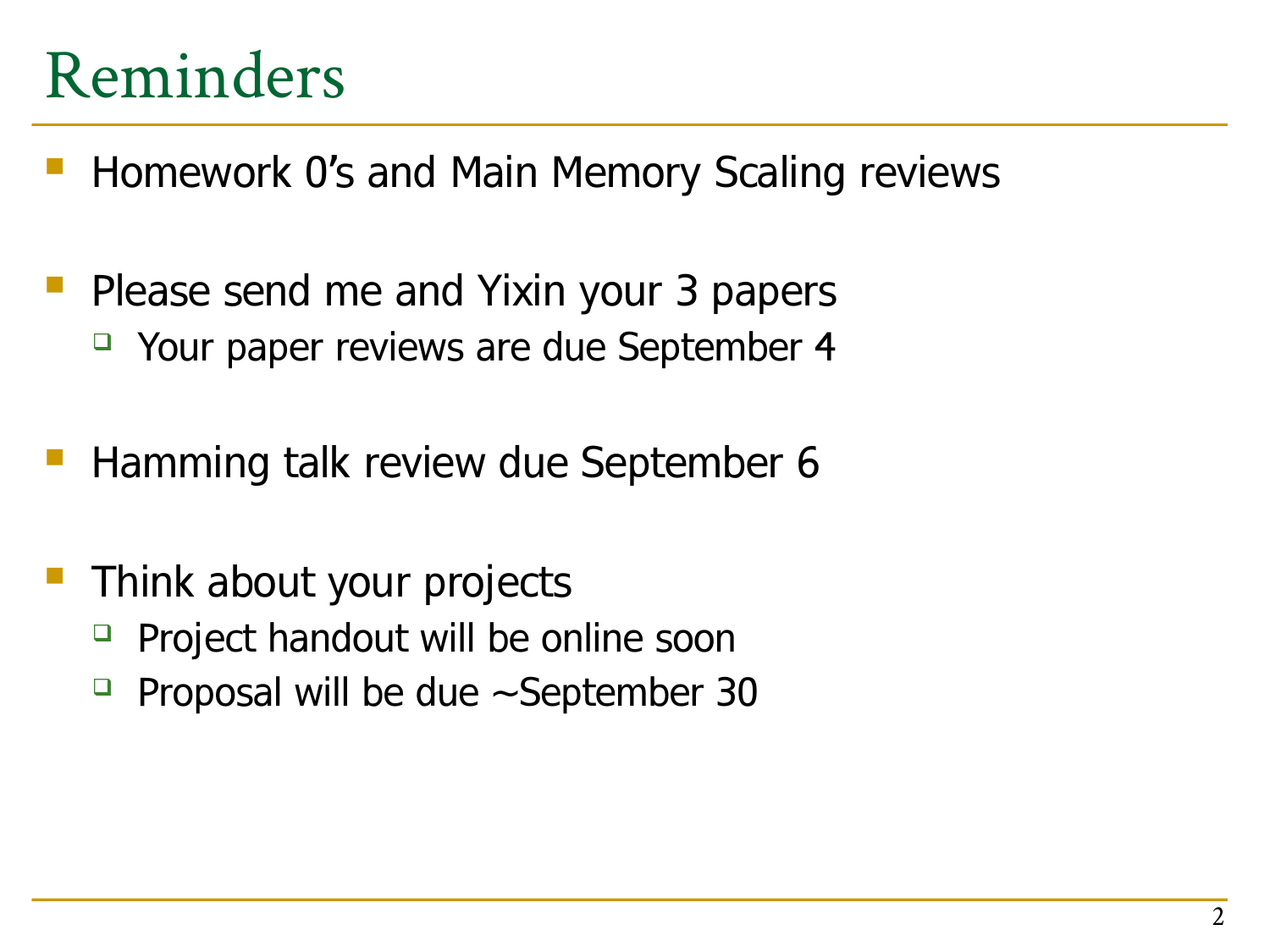

# Reminders
Homework 0’s and Main Memory Scaling reviews

Please send me and Yixin your 3 papers
Your paper reviews are due September 4

Hamming talk review due September 6

Think about your projects
Project handout will be online soon
Proposal will be due ~September 30

2